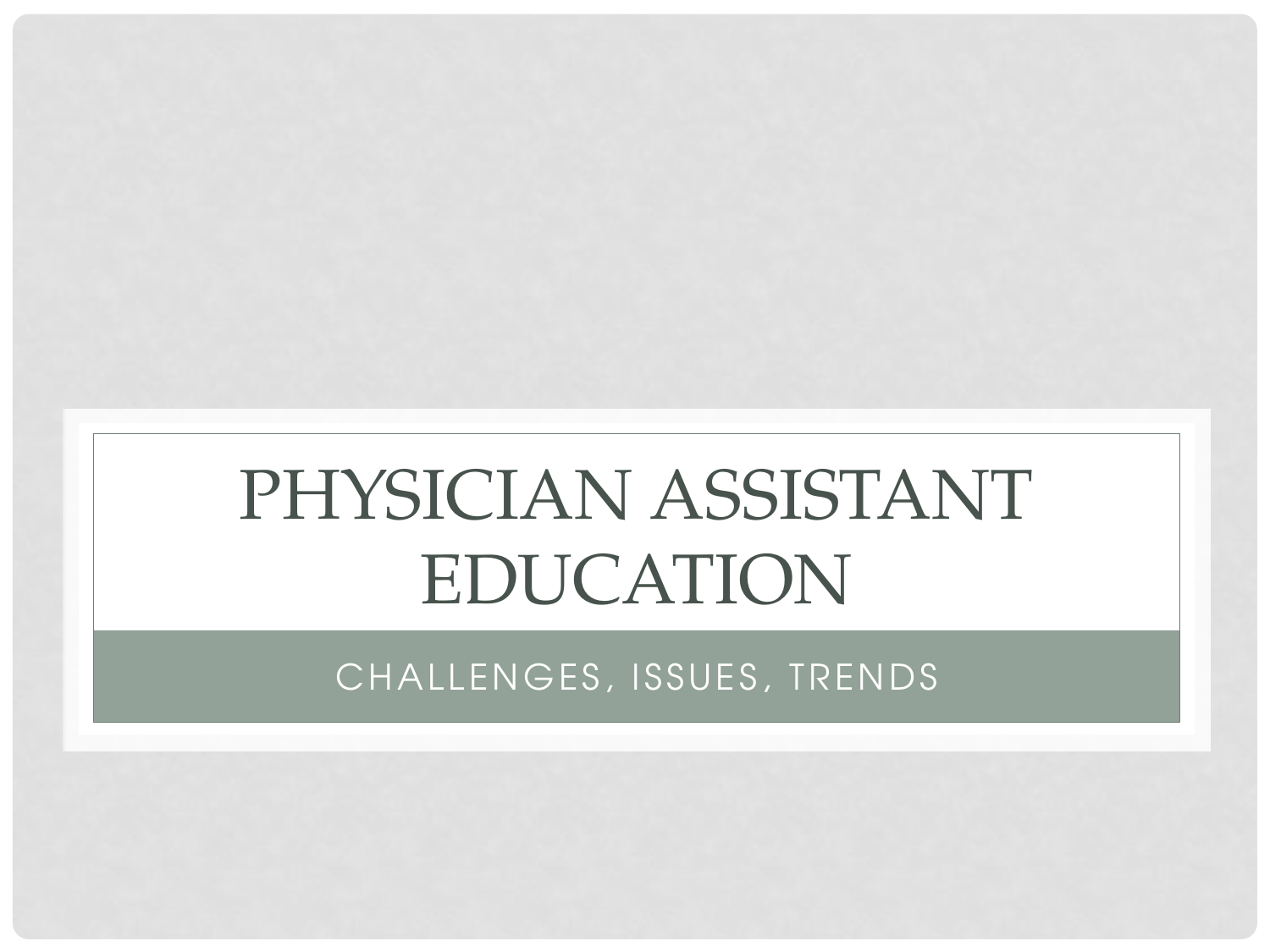

# Physician Assistant Education
Challenges, Issues, Trends